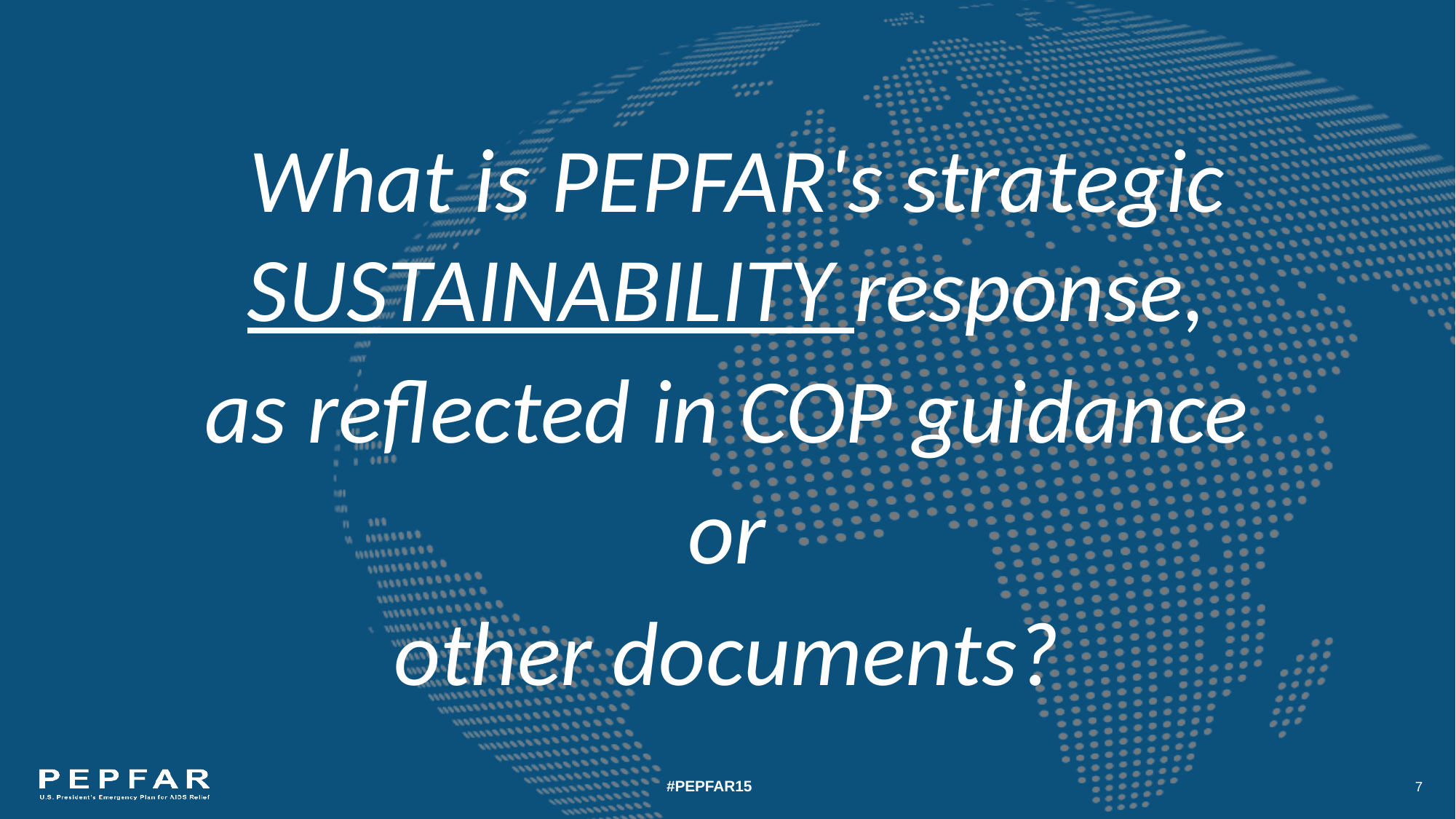

What is PEPFAR's strategic SUSTAINABILITY response,
as reflected in COP guidance
or
other documents?